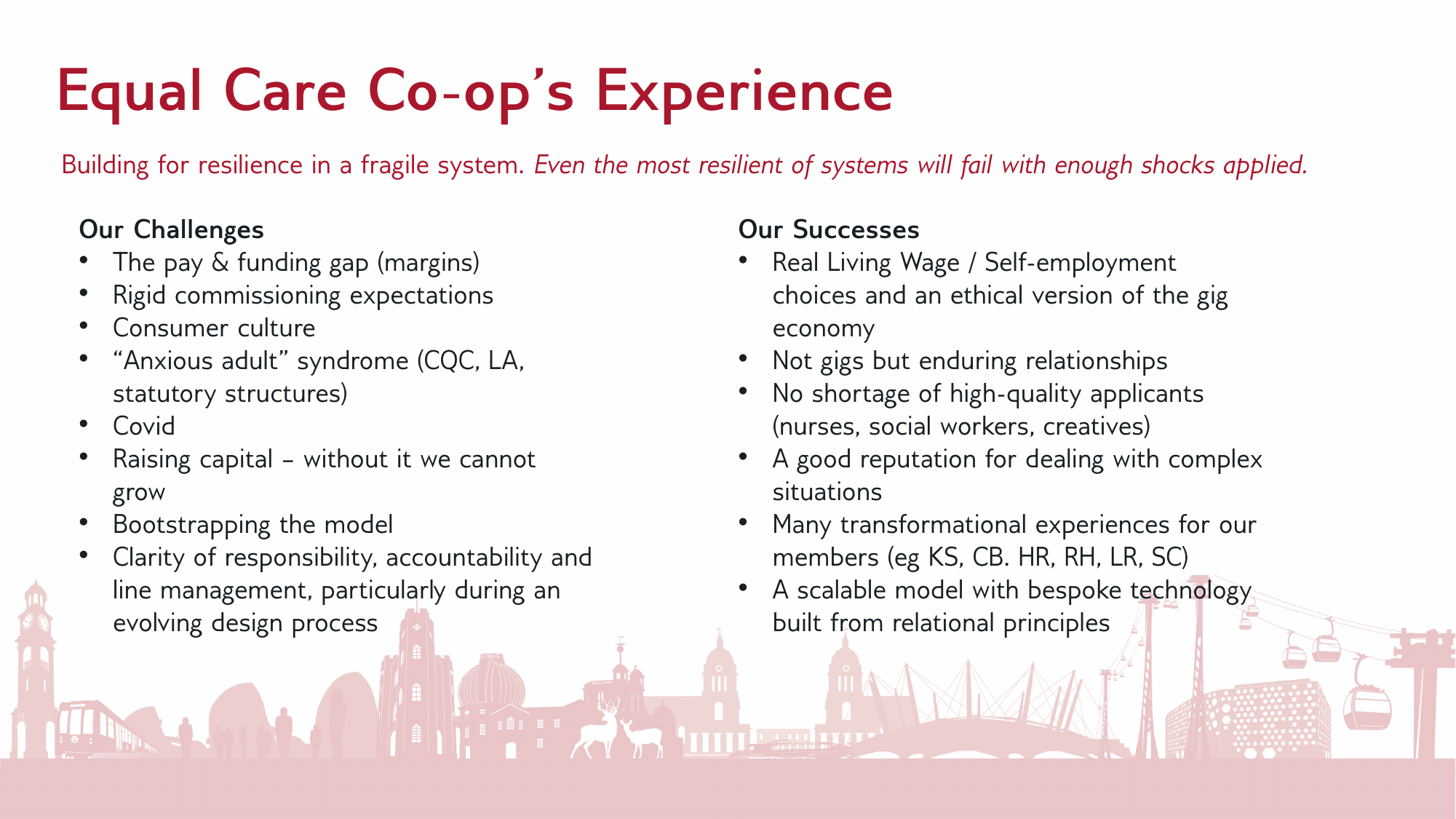

Equal Care Co-op’s Experience
Building for resilience in a fragile system. Even the most resilient of systems will fail with enough shocks applied.
Our Challenges
The pay & funding gap (margins)
Rigid commissioning expectations
Consumer culture
“Anxious adult” syndrome (CQC, LA, statutory structures)
Covid
Raising capital – without it we cannot grow
Bootstrapping the model
Clarity of responsibility, accountability and line management, particularly during an evolving design process
Our Successes
Real Living Wage / Self-employment choices and an ethical version of the gig economy
Not gigs but enduring relationships
No shortage of high-quality applicants (nurses, social workers, creatives)
A good reputation for dealing with complex situations
Many transformational experiences for our members (eg KS, CB. HR, RH, LR, SC)
A scalable model with bespoke technology built from relational principles